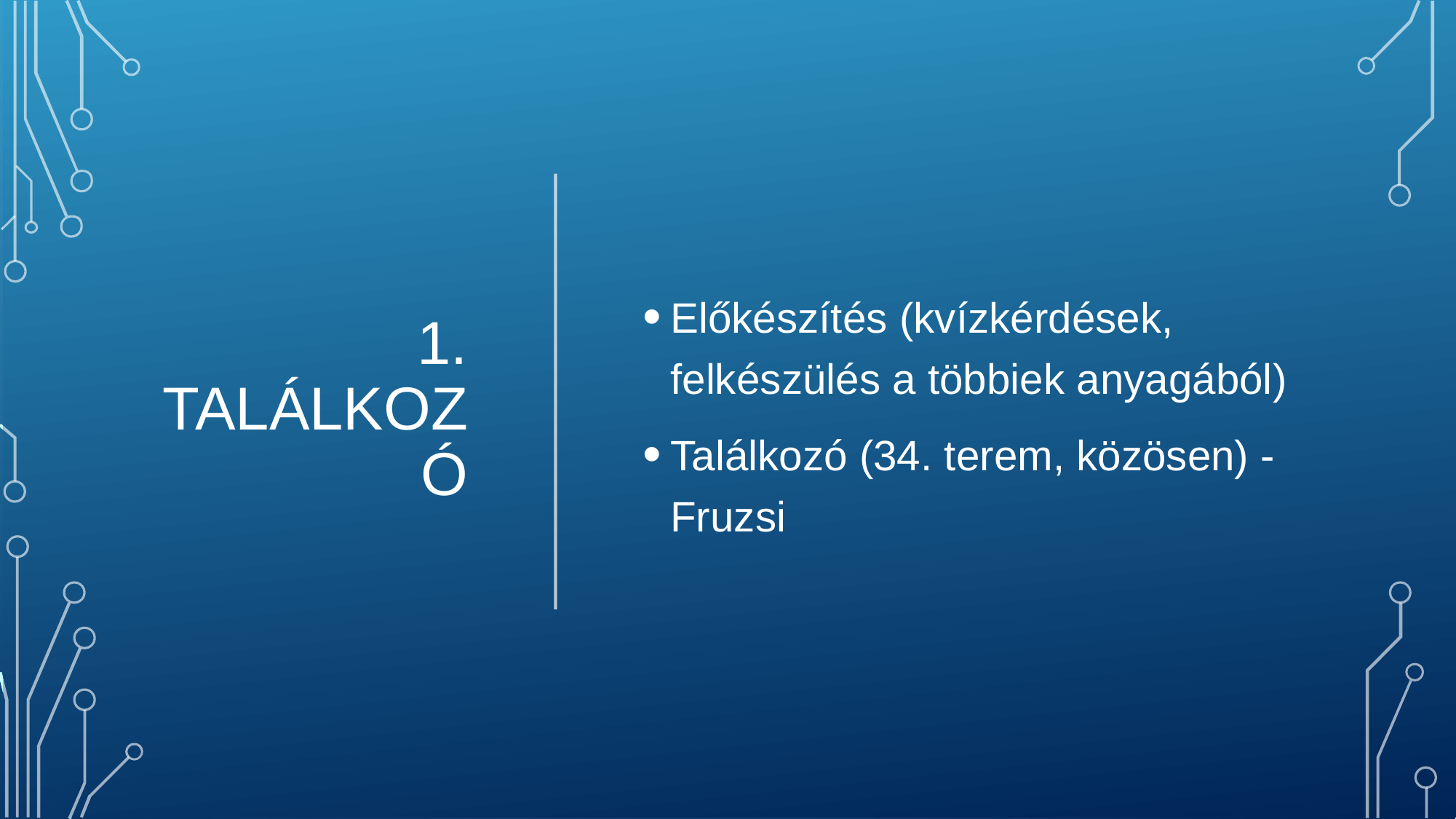

# 1. találkozó
Előkészítés (kvízkérdések, felkészülés a többiek anyagából)
Találkozó (34. terem, közösen) -Fruzsi